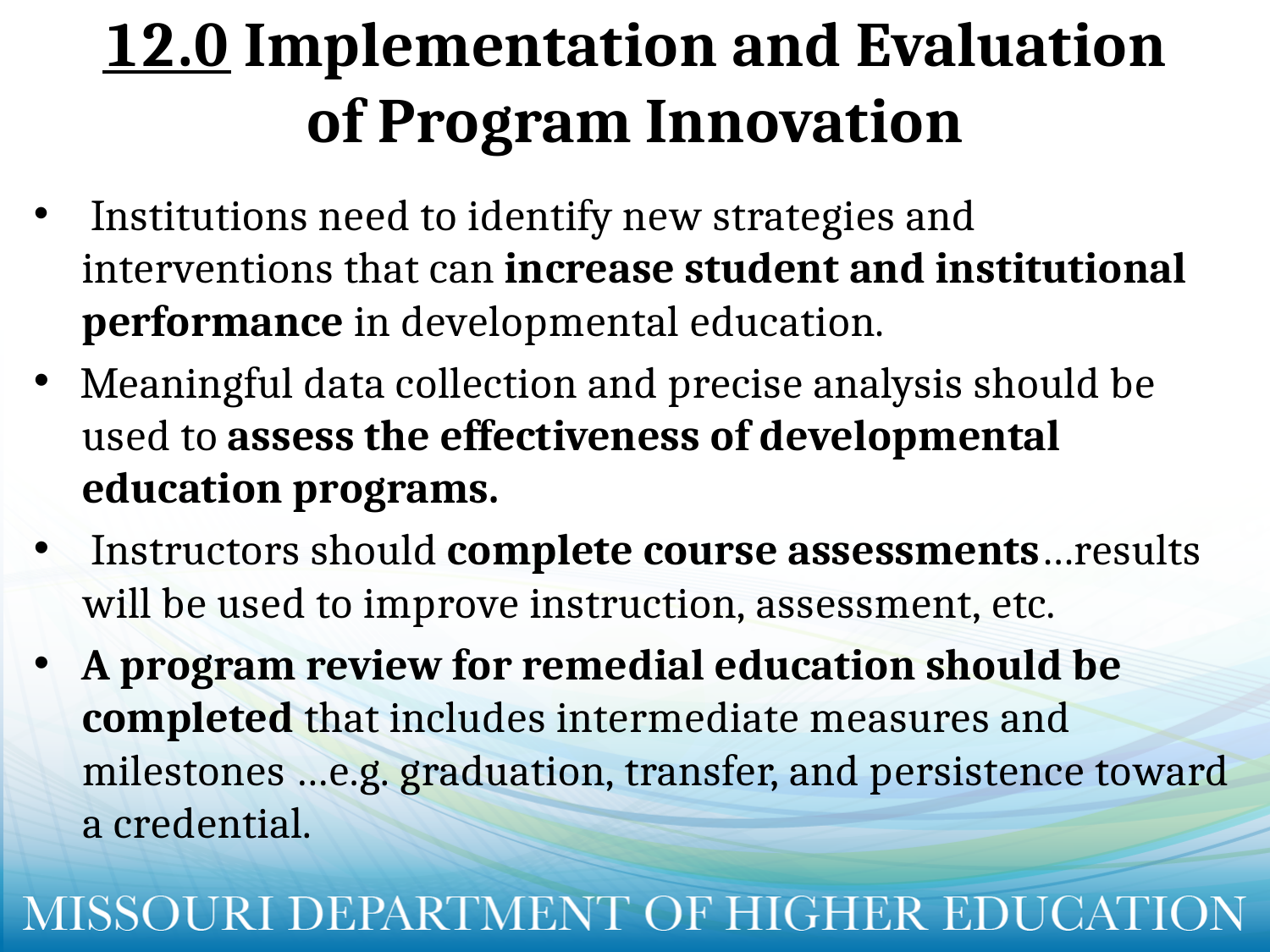

# 12.0 Implementation and Evaluation of Program Innovation
 Institutions need to identify new strategies and interventions that can increase student and institutional performance in developmental education.
Meaningful data collection and precise analysis should be used to assess the effectiveness of developmental education programs.
 Instructors should complete course assessments…results will be used to improve instruction, assessment, etc.
A program review for remedial education should be completed that includes intermediate measures and milestones …e.g. graduation, transfer, and persistence toward a credential.